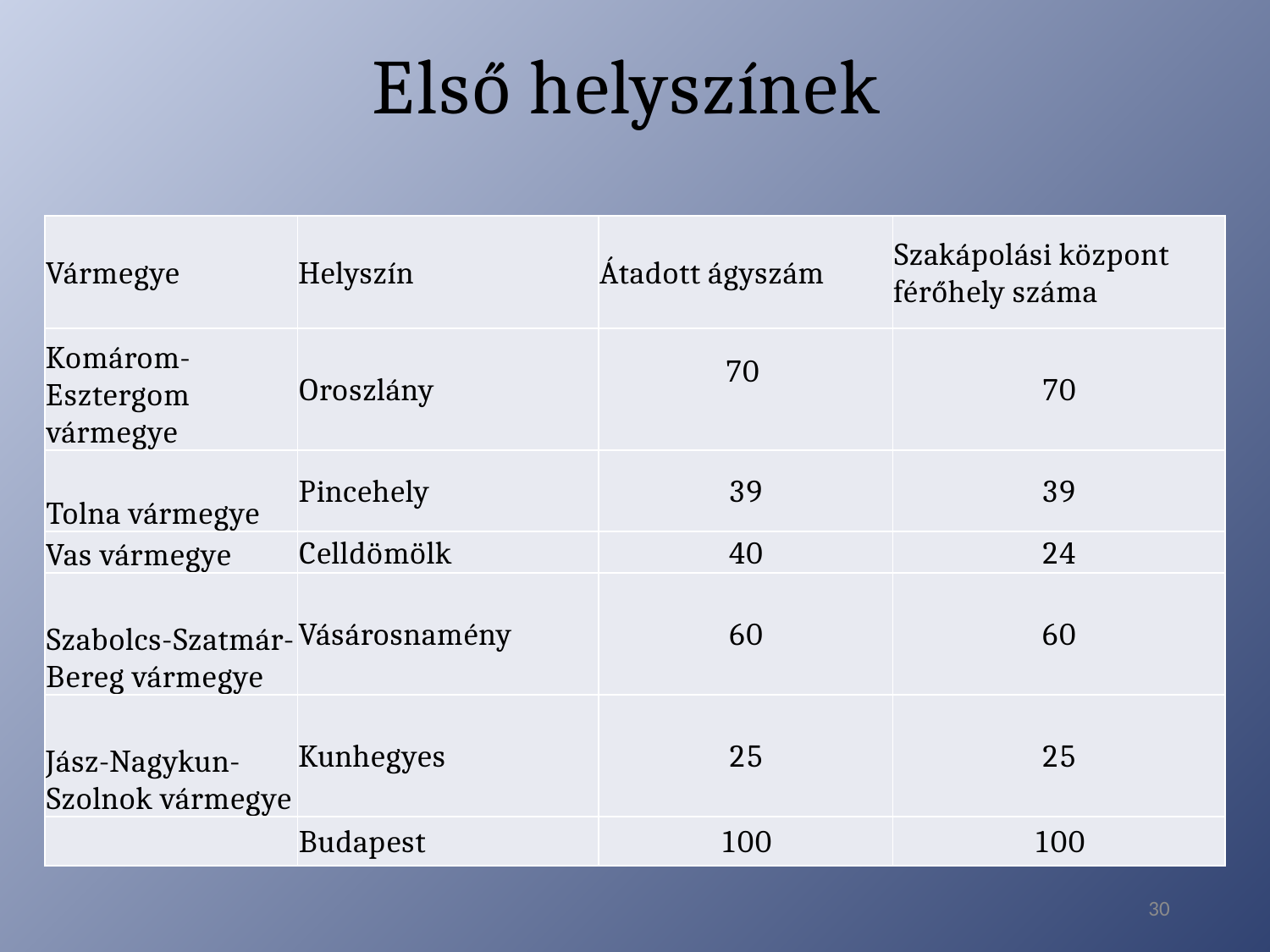

# Első helyszínek
| Vármegye | Helyszín | Átadott ágyszám | Szakápolási központ férőhely száma |
| --- | --- | --- | --- |
| Komárom-Esztergom vármegye | Oroszlány | 70 | 70 |
| Tolna vármegye | Pincehely | 39 | 39 |
| Vas vármegye | Celldömölk | 40 | 24 |
| Szabolcs-Szatmár-Bereg vármegye | Vásárosnamény | 60 | 60 |
| Jász-Nagykun-Szolnok vármegye | Kunhegyes | 25 | 25 |
|  | Budapest | 100 | 100 |
30